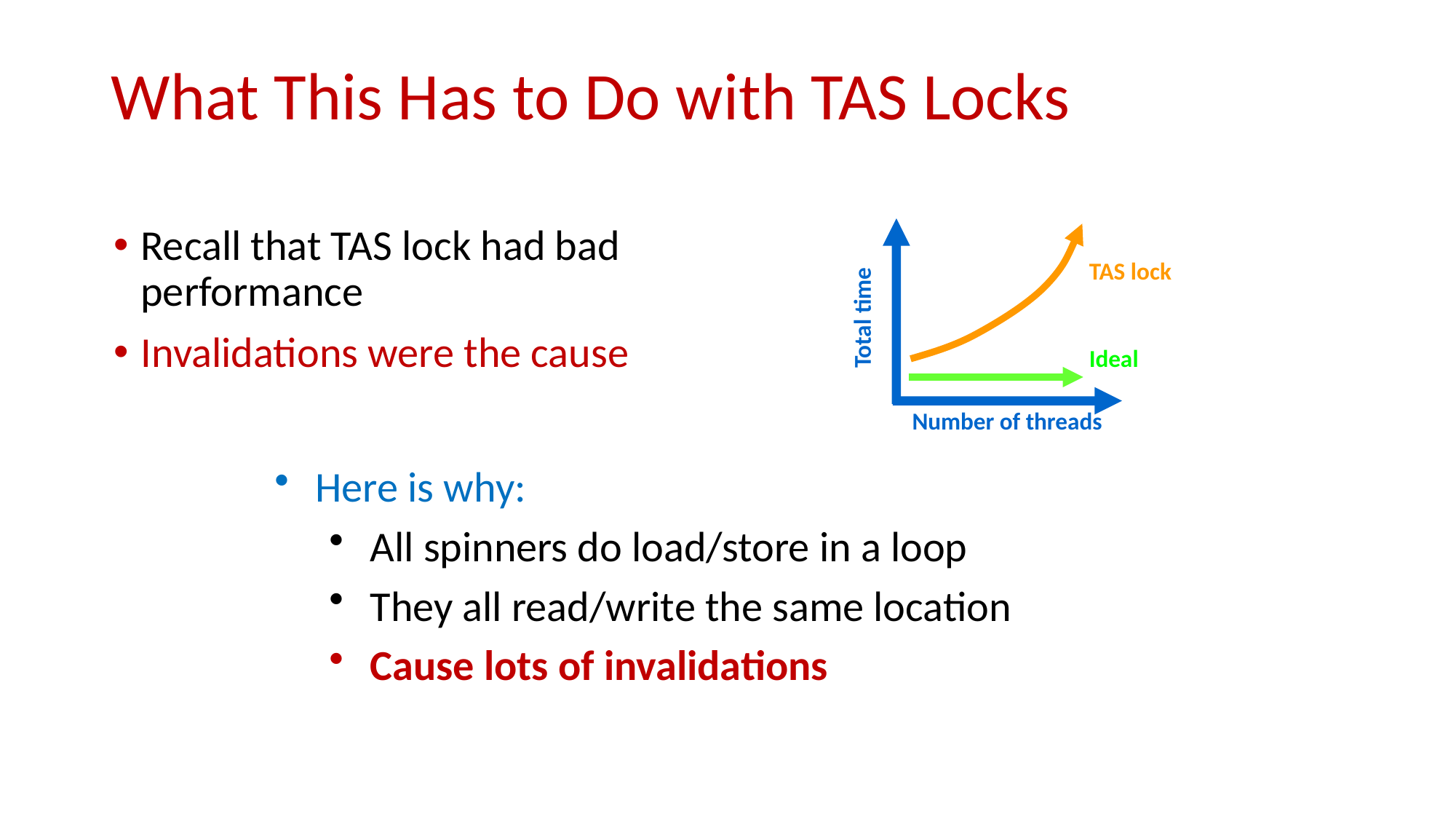

# What This Has to Do with TAS Locks
Recall that TAS lock had bad performance
Invalidations were the cause

TAS lock

Ideal
Total time
Number of threads

Here is why:
All spinners do load/store in a loop
They all read/write the same location
Cause lots of invalidations